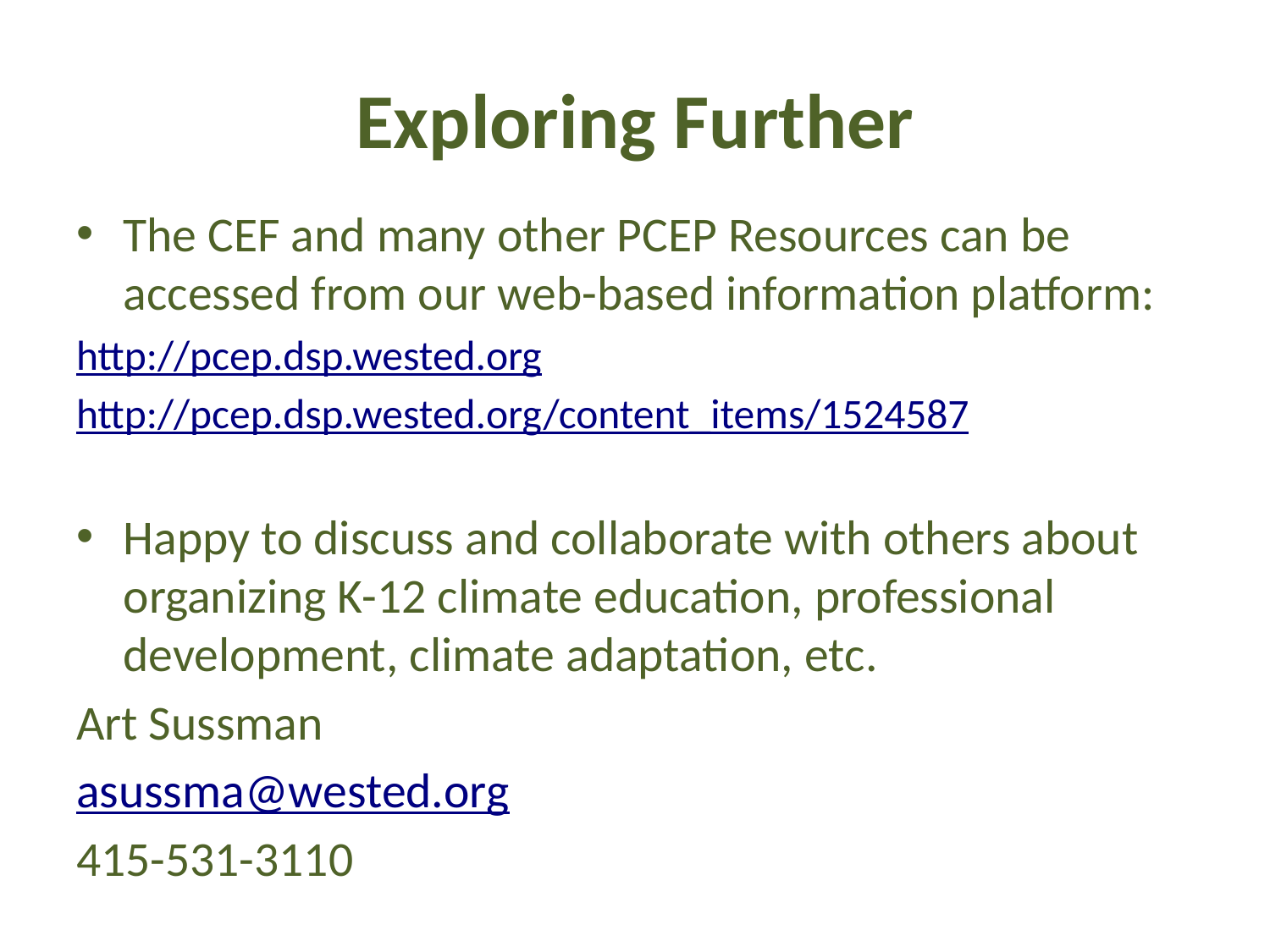

# Exploring Further
The CEF and many other PCEP Resources can be accessed from our web-based information platform:
http://pcep.dsp.wested.org
http://pcep.dsp.wested.org/content_items/1524587

Happy to discuss and collaborate with others about organizing K-12 climate education, professional development, climate adaptation, etc.
Art Sussman
asussma@wested.org
415-531-3110